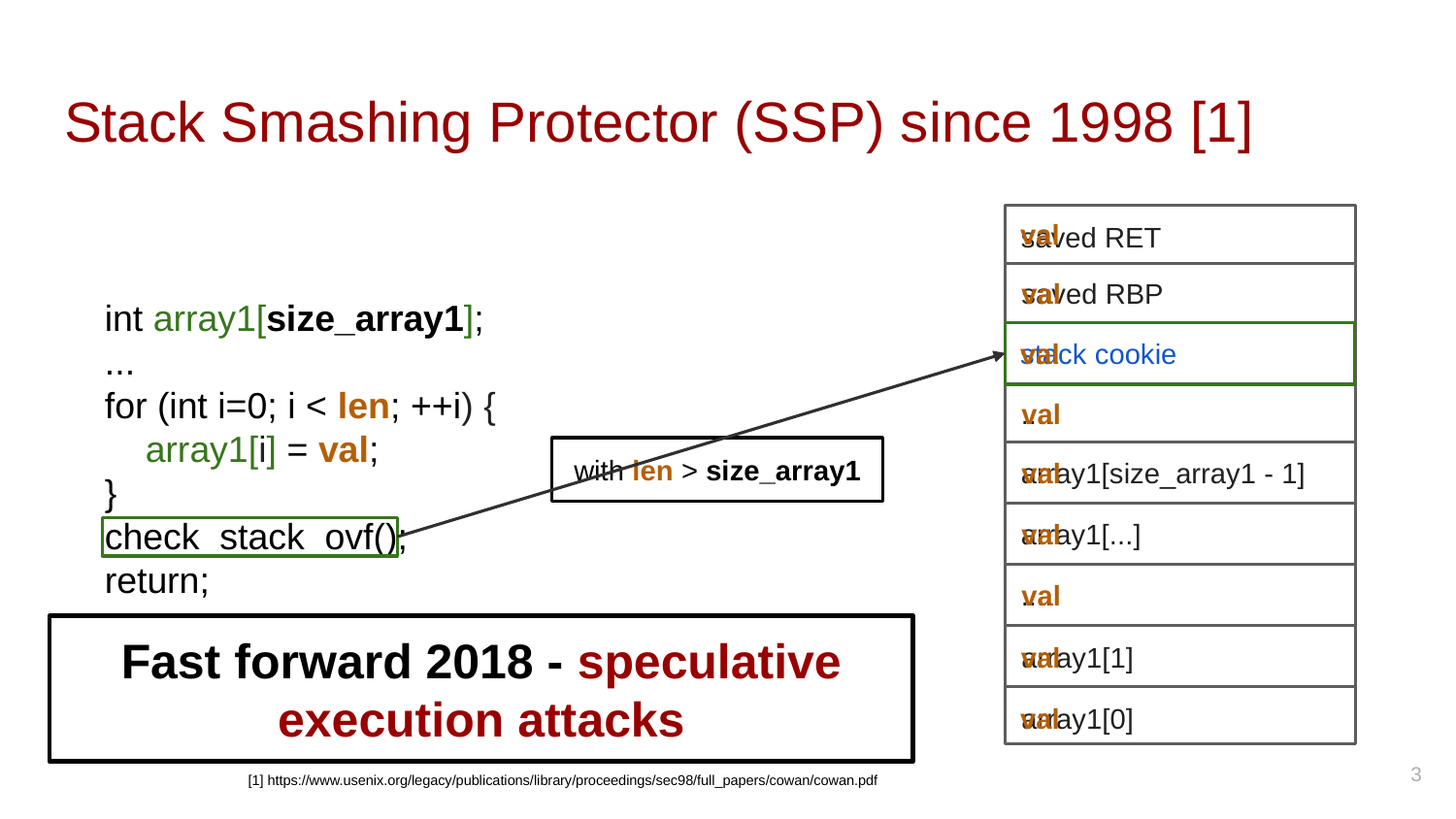

# Stack Smashing Protector (SSP) since 1998 [1]

val
saved RET
saved RBP
val
int array1[size_array1];
...
for (int i=0; i < len; ++i) {
    array1[i] = val;
}
check_stack_ovf();
return;

stack cookie
val
....
val
with len > size_array1
array1[size_array1 - 1]
val
array1[...]
val
....
val
Fast forward 2018 - speculative execution attacks
val
array1[1]
val
array1[0]
3
[1] https://www.usenix.org/legacy/publications/library/proceedings/sec98/full_papers/cowan/cowan.pdf